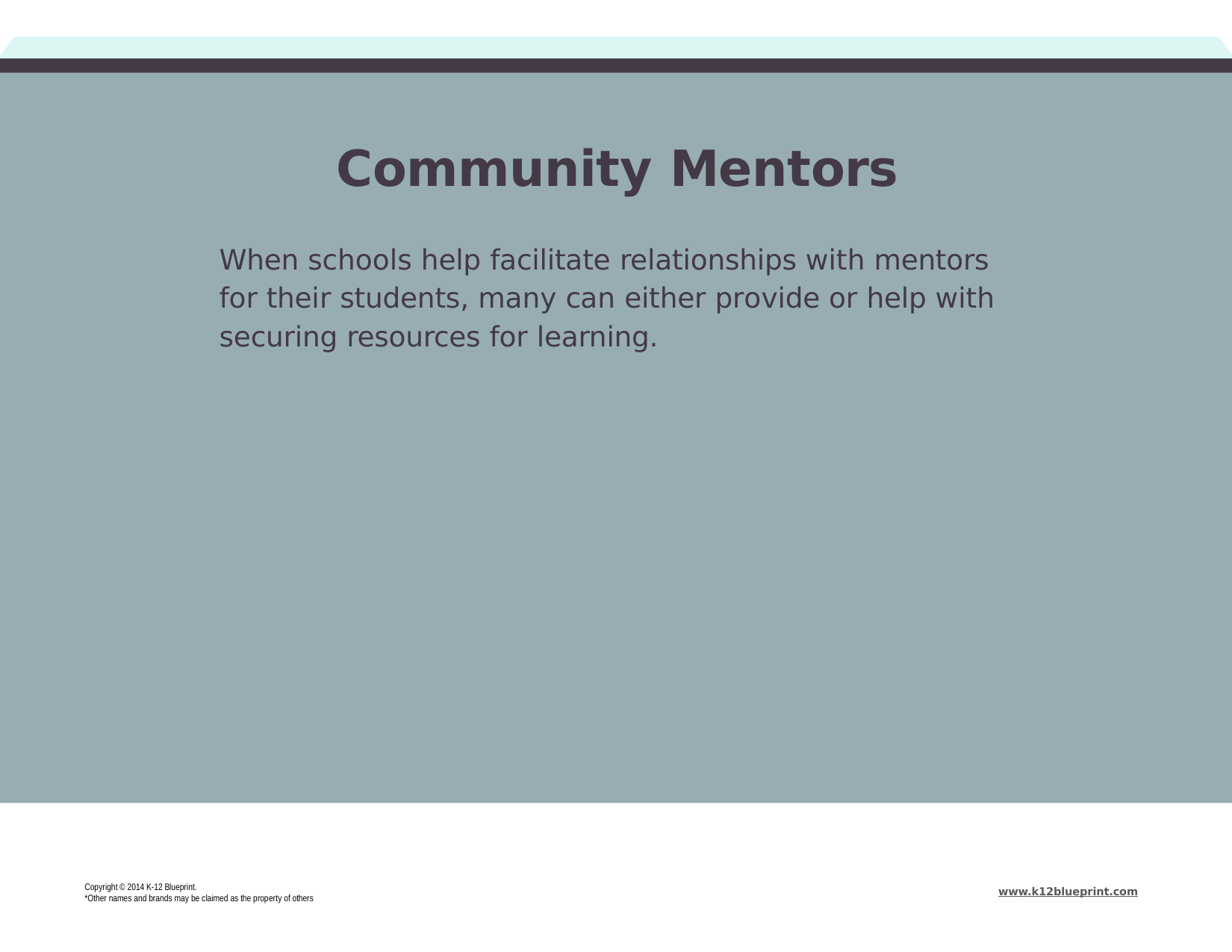

# Community Mentors
When schools help facilitate relationships with mentors for their students, many can either provide or help with securing resources for learning.
Copyright © 2014 K-12 Blueprint.
*Other names and brands may be claimed as the property of others
www.k12blueprint.com